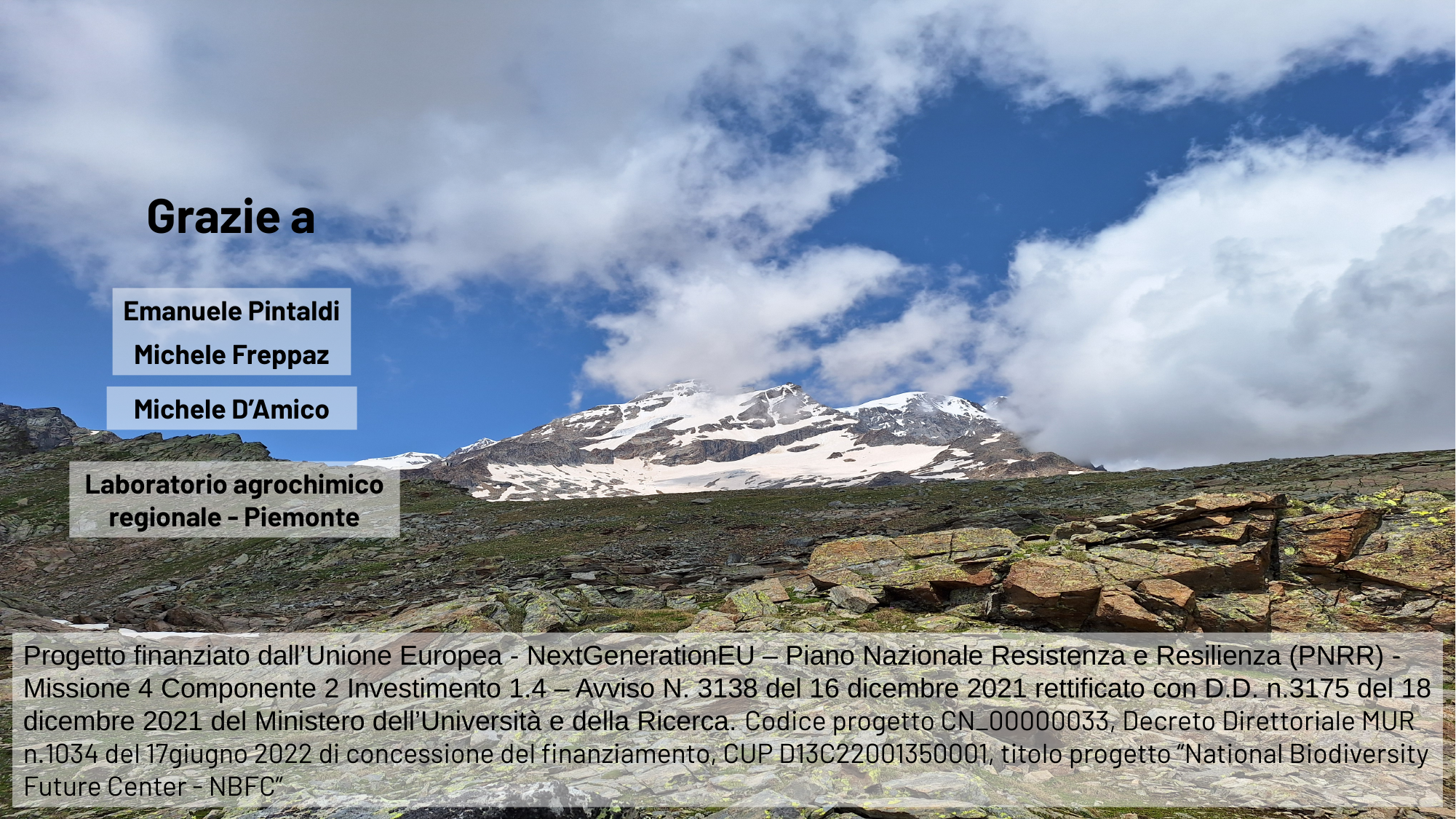

Grazie a

Emanuele Pintaldi

Michele Freppaz
Michele D’Amico
Laboratorio agrochimico regionale - Piemonte
Progetto finanziato dall’Unione Europea - NextGenerationEU – Piano Nazionale Resistenza e Resilienza (PNRR) - Missione 4 Componente 2 Investimento 1.4 – Avviso N. 3138 del 16 dicembre 2021 rettificato con D.D. n.3175 del 18 dicembre 2021 del Ministero dell’Università e della Ricerca. Codice progetto CN_00000033, Decreto Direttoriale MUR n.1034 del 17giugno 2022 di concessione del finanziamento, CUP D13C22001350001, titolo progetto “National Biodiversity Future Center - NBFC”